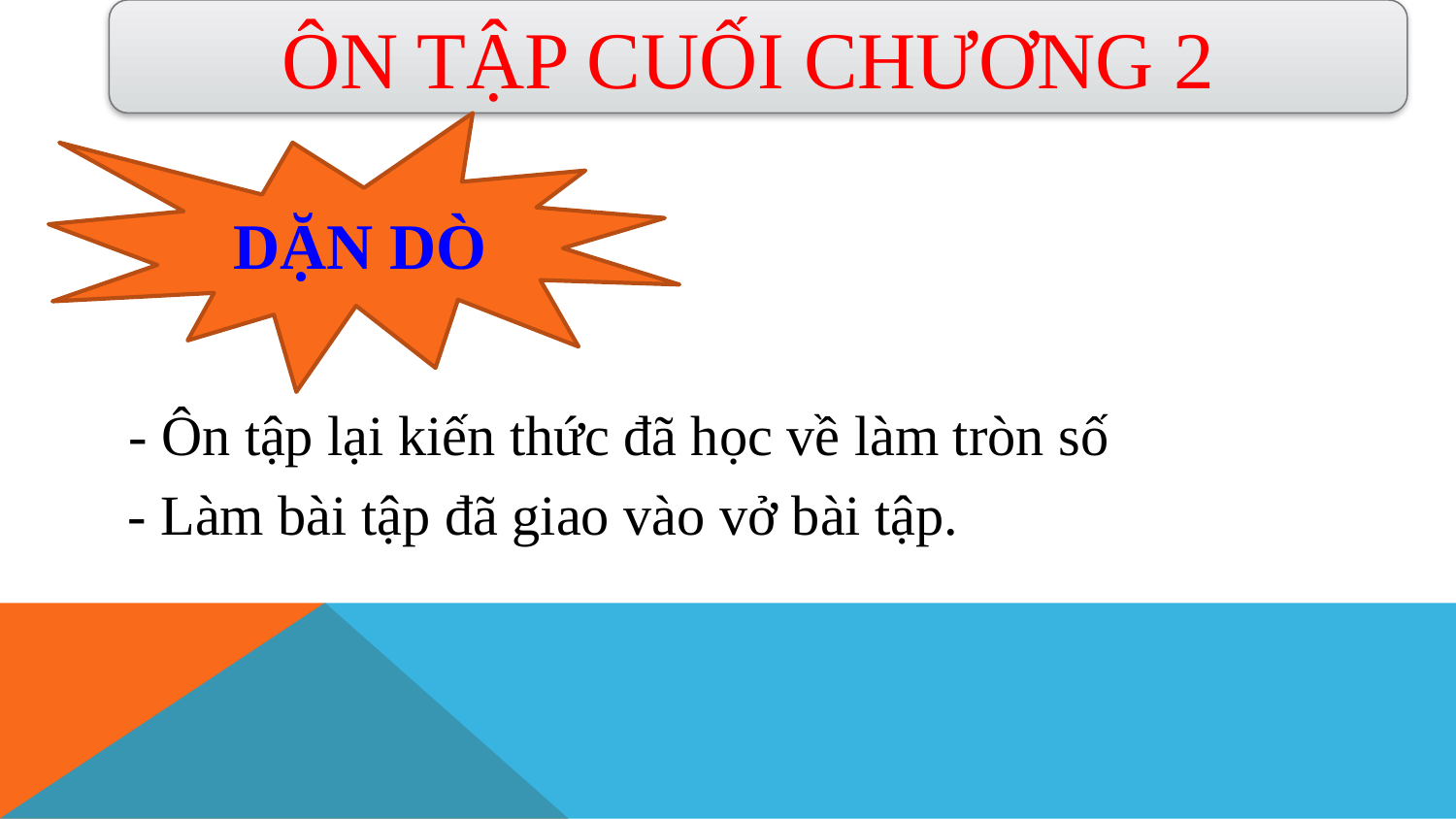

ÔN TẬP CUỐI CHƯƠNG 2
DẶN DÒ
- Ôn tập lại kiến thức đã học về làm tròn số
- Làm bài tập đã giao vào vở bài tập.